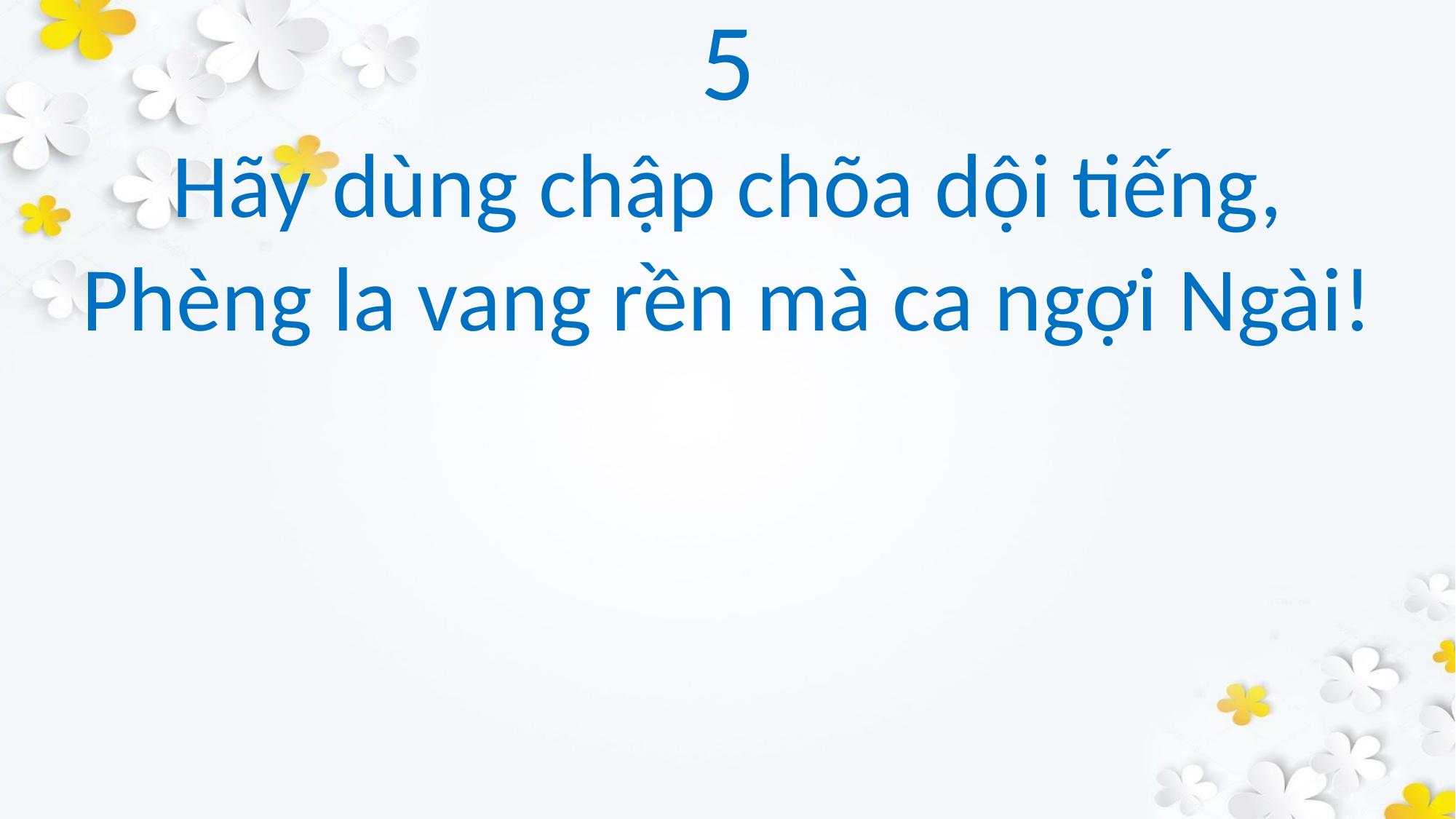

5
Hãy dùng chập chõa dội tiếng,
Phèng la vang rền mà ca ngợi Ngài!